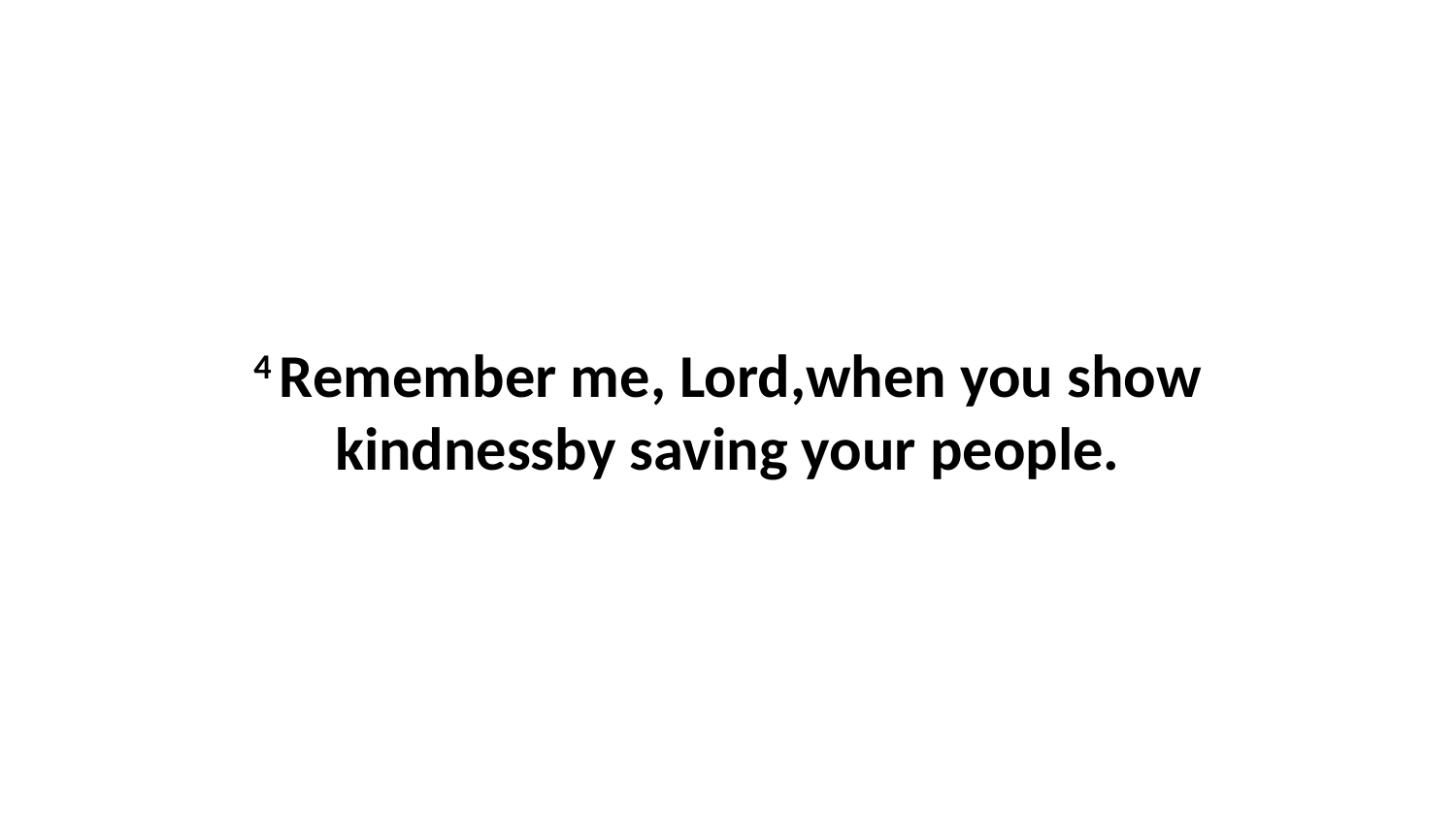

4 Remember me, Lord,when you show kindnessby saving your people.